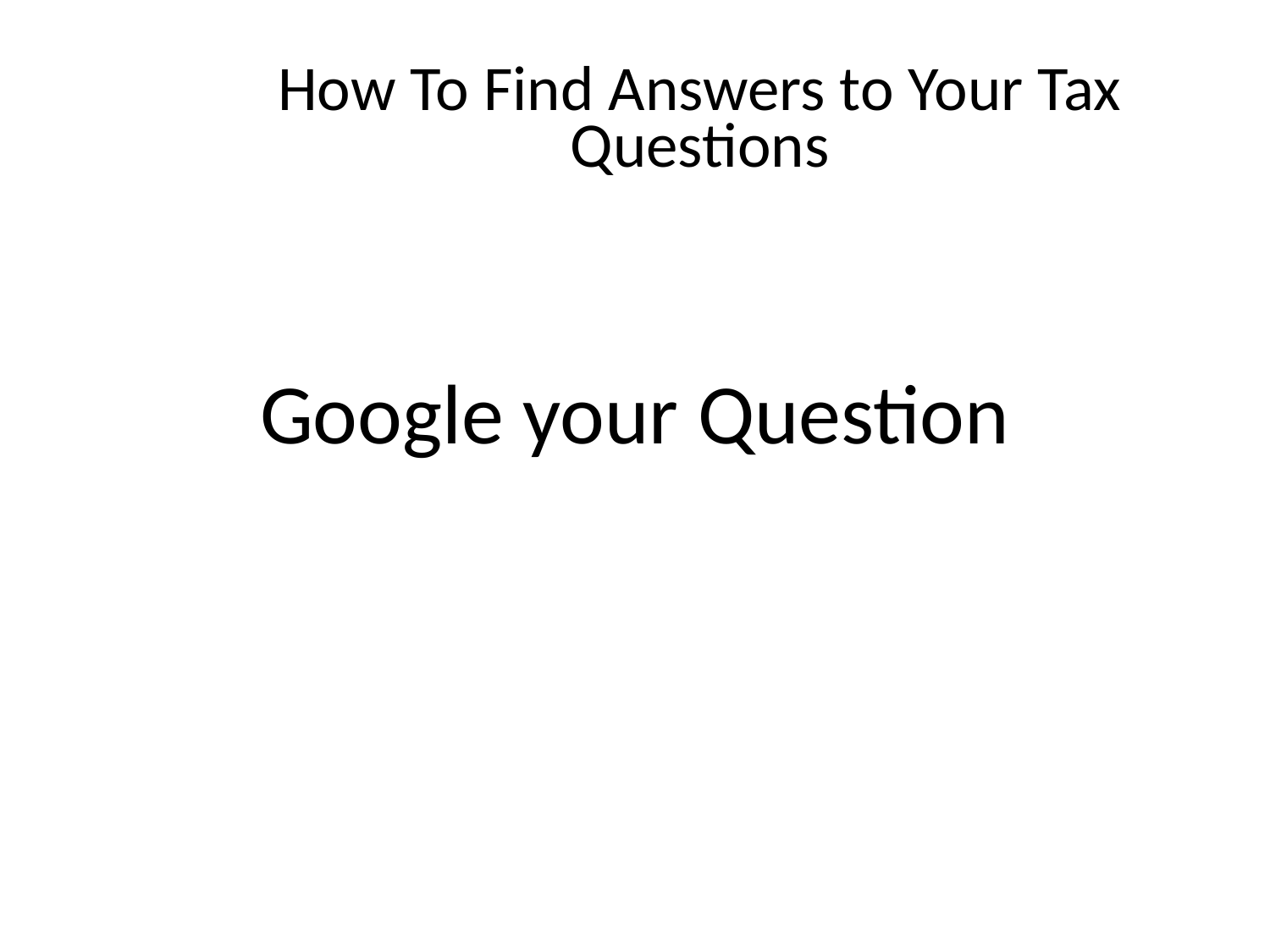

# How To Find Answers to Your Tax Questions

Google your Question